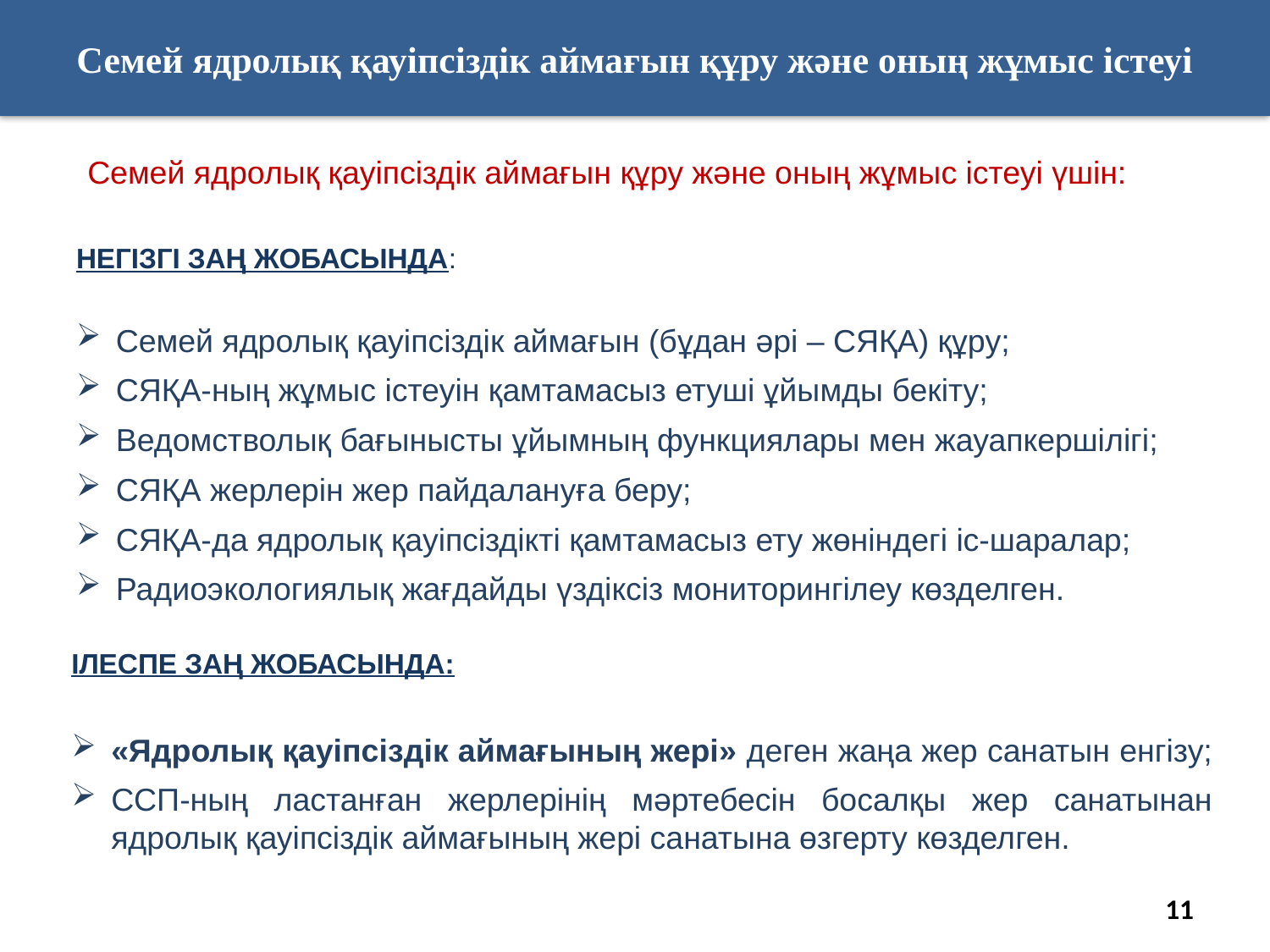

Семей ядролық қауіпсіздік аймағын құру және оның жұмыс істеуі
Семей ядролық қауіпсіздік аймағын құру және оның жұмыс істеуі үшін:
НЕГІЗГІ ЗАҢ ЖОБАСЫНДА:

Семей ядролық қауіпсіздік аймағын (бұдан әрі – СЯҚА) құру;
СЯҚА-ның жұмыс істеуін қамтамасыз етуші ұйымды бекіту;
Ведомстволық бағынысты ұйымның функциялары мен жауапкершілігі;
СЯҚА жерлерін жер пайдалануға беру;
СЯҚА-да ядролық қауіпсіздікті қамтамасыз ету жөніндегі іс-шаралар;
Радиоэкологиялық жағдайды үздіксіз мониторингілеу көзделген.
ІЛЕСПЕ ЗАҢ ЖОБАСЫНДА:

«Ядролық қауіпсіздік аймағының жері» деген жаңа жер санатын енгізу;
ССП-ның ластанған жерлерінің мәртебесін босалқы жер санатынан ядролық қауіпсіздік аймағының жері санатына өзгерту көзделген.
11